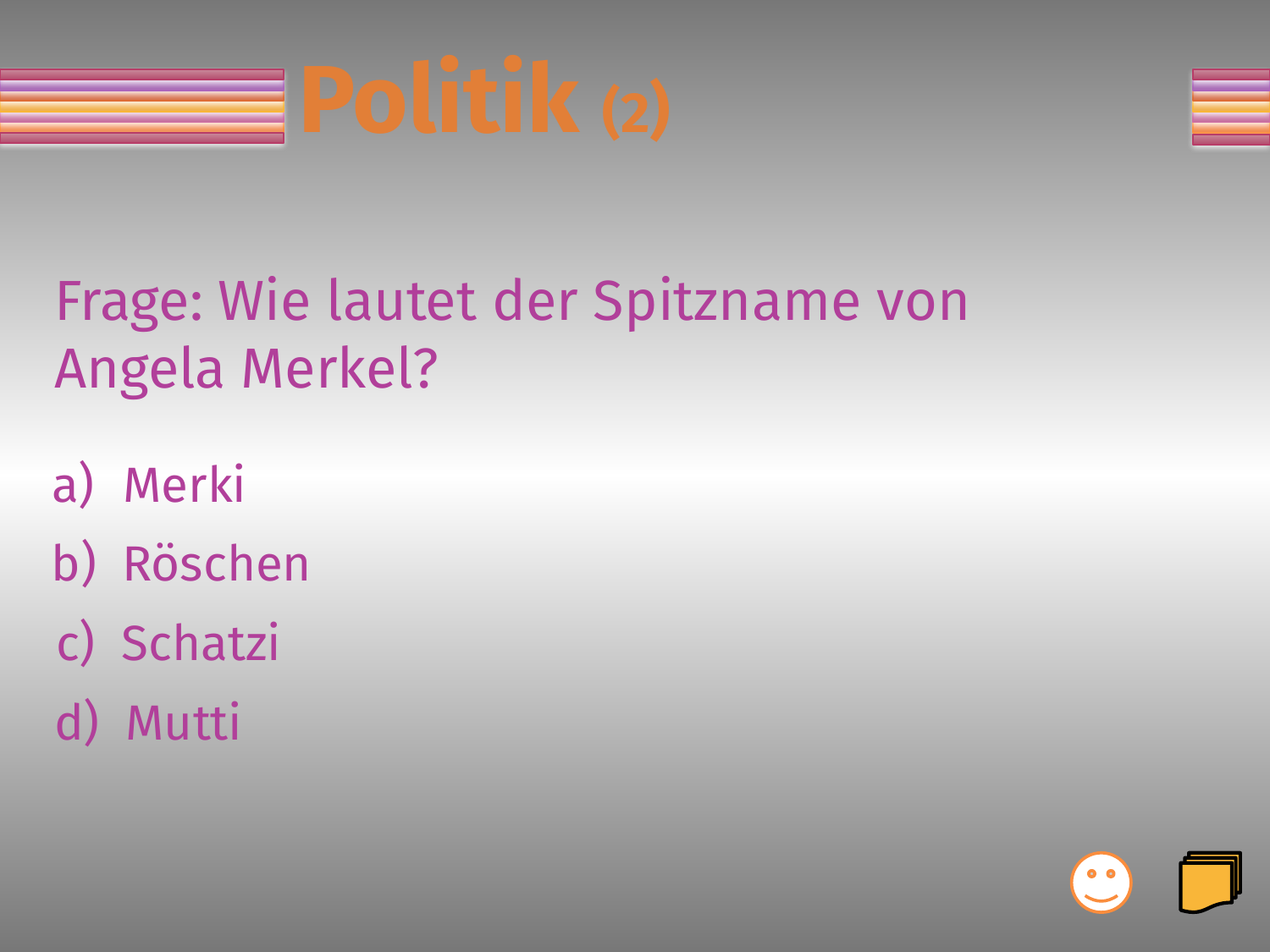

# Politik (2)
Frage: Wie lautet der Spitzname von
Angela Merkel?
Merki
b)  Röschen
c)  Schatzi
d)  Mutti